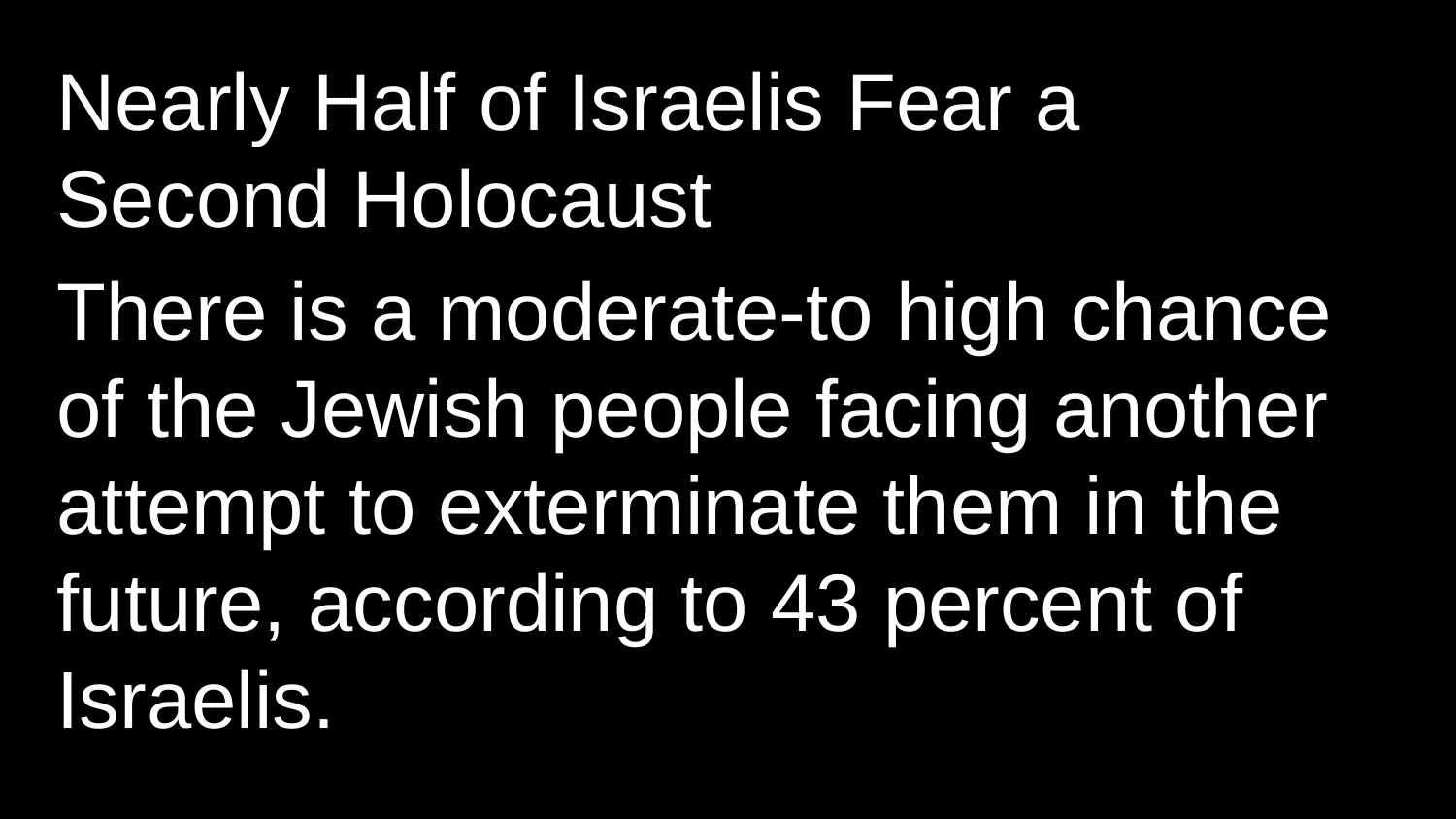

Nearly Half of Israelis Fear a Second Holocaust
There is a moderate-to high chance of the Jewish people facing another attempt to exterminate them in the future, according to 43 percent of Israelis.